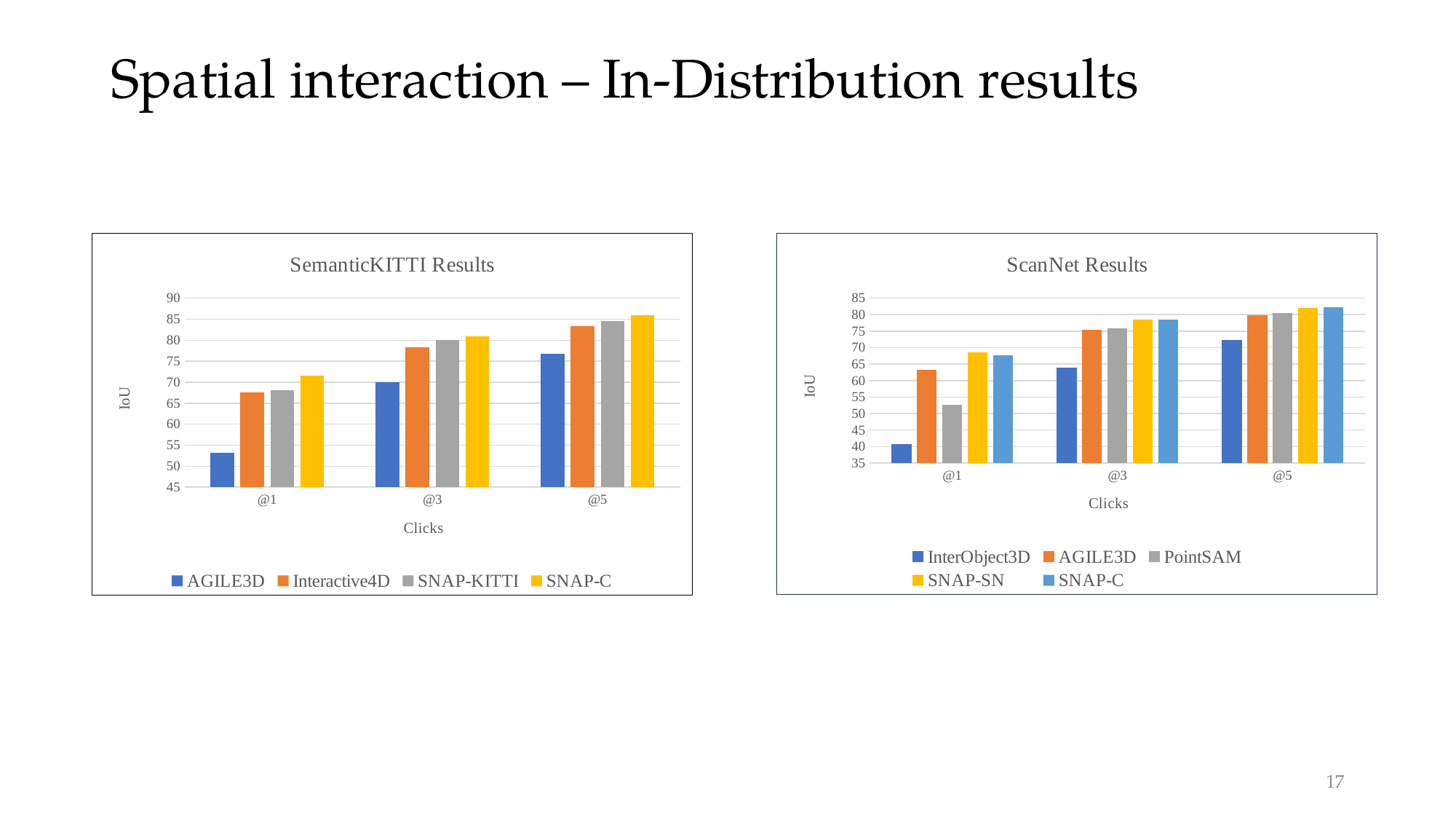

# Spatial interaction – In-Distribution results

### Chart: SemanticKITTI Results

| Category | AGILE3D | Interactive4D | SNAP-KITTI | SNAP-C |
|---|---|---|---|---|
| @1 | 53.1 | 67.5 | 68.1 | None |
| @3 | 70.0 | 78.3 | 80.1 | None |
| @5 | 76.7 | 83.4 | 84.5 | None |

### Chart: SemanticKITTI Results

| Category | AGILE3D | Interactive4D | SNAP-KITTI | SNAP-C |
|---|---|---|---|---|
| @1 | 53.1 | 67.5 | 68.1 | 71.5 |
| @3 | 70.0 | 78.3 | 80.1 | 81.0 |
| @5 | 76.7 | 83.4 | 84.5 | 86.0 |

### Chart: ScanNet Results

| Category | InterObject3D | AGILE3D | PointSAM | SNAP-SN | SNAP-C |
|---|---|---|---|---|---|
| @1 | 40.8 | 63.3 | 52.7 | 68.6 | 67.7 |
| @3 | 63.9 | 75.4 | 75.9 | 78.4 | 78.5 |
| @5 | 72.4 | 79.9 | 80.6 | 82.1 | 82.3 |

### Chart: SemanticKITTI Results

| Category | AGILE3D | Interactive4D | SNAP-KITTI | SNAP-C |
|---|---|---|---|---|
| @1 | 53.1 | 67.5 | None | None |
| @3 | 70.0 | 78.3 | None | None |
| @5 | 76.7 | 83.4 | None | None |

### Chart: ScanNet Results

| Category | InterObject3D | AGILE3D | PointSAM | SNAP-SN | SNAP-C |
|---|---|---|---|---|---|
| @1 | 40.8 | 63.3 | 52.7 | 68.6 | None |
| @3 | 63.9 | 75.4 | 75.9 | 78.4 | None |
| @5 | 72.4 | 79.9 | 80.6 | 82.1 | None |

### Chart: ScanNet Results

| Category | InterObject3D | AGILE3D | PointSAM | SNAP-SN | SNAP-C |
|---|---|---|---|---|---|
| @1 | 40.8 | 63.3 | 52.7 | None | None |
| @3 | 63.9 | 75.4 | 75.9 | None | None |
| @5 | 72.4 | 79.9 | 80.6 | None | None |
17